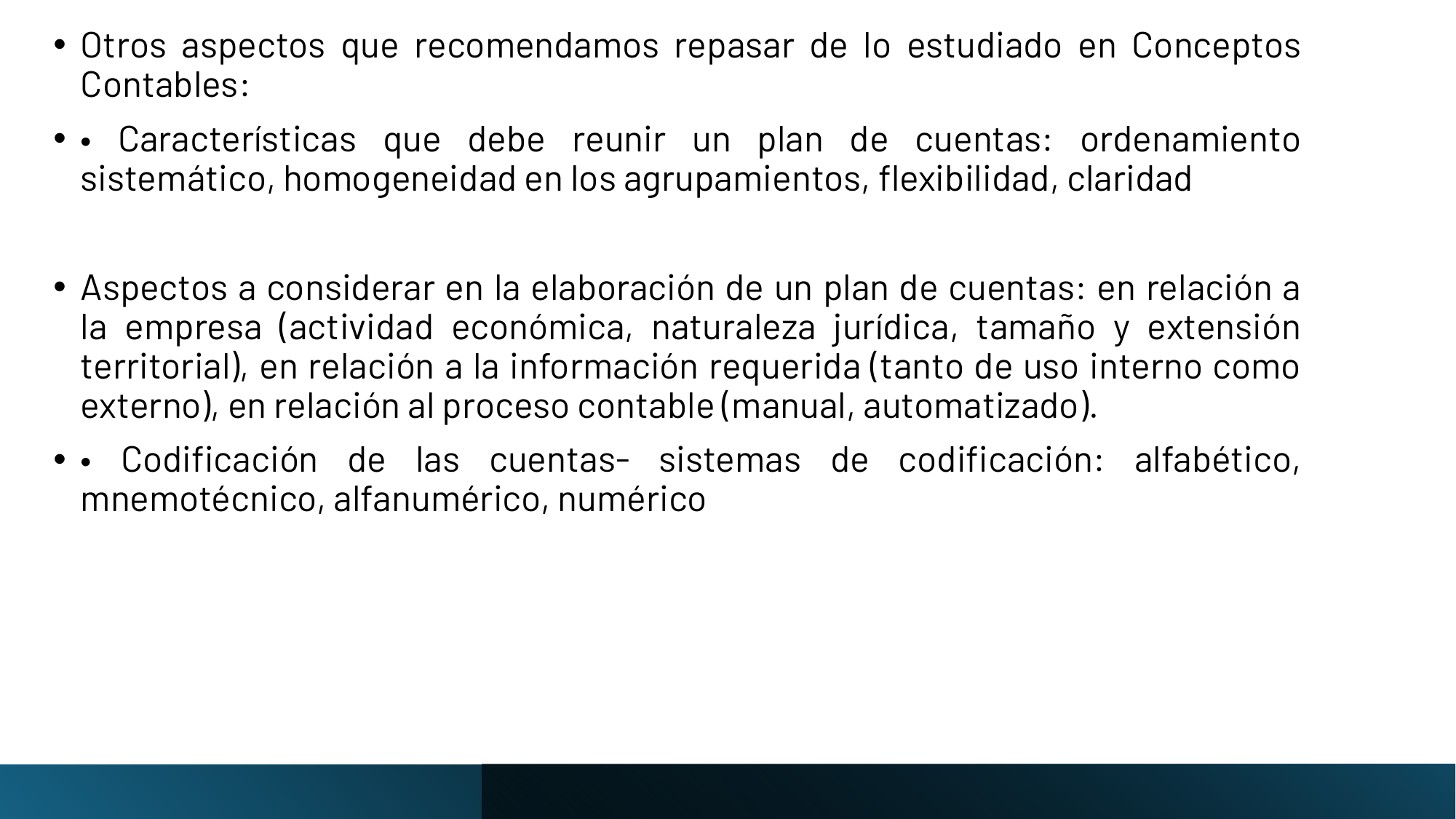

Otros aspectos que recomendamos repasar de lo estudiado en Conceptos Contables:
• Características que debe reunir un plan de cuentas: ordenamiento sistemático, homogeneidad en los agrupamientos, flexibilidad, claridad

Aspectos a considerar en la elaboración de un plan de cuentas: en relación a la empresa (actividad económica, naturaleza jurídica, tamaño y extensión territorial), en relación a la información requerida (tanto de uso interno como externo), en relación al proceso contable (manual, automatizado).
• Codificación de las cuentas- sistemas de codificación: alfabético, mnemotécnico, alfanumérico, numérico